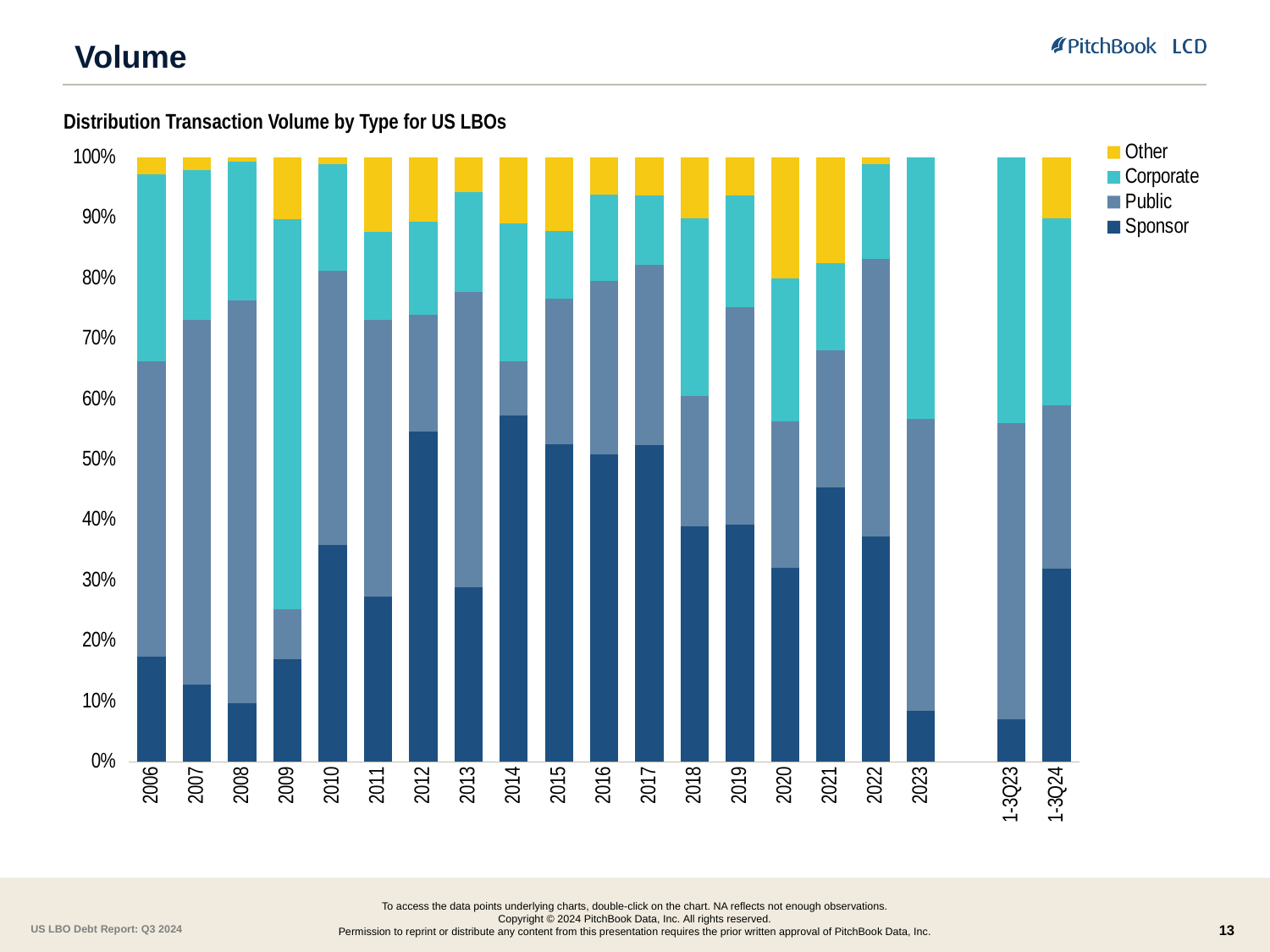

# Volume
Distribution Transaction Volume by Type for US LBOs

### Chart

| Category | Sponsor | Public | Corporate | Other |
|---|---|---|---|---|
| 2006 | 0.174106725 | 0.489035045 | 0.309035953 | 0.027822278 |
| 2007 | 0.127859209 | 0.602327494 | 0.247785867 | 0.02 |
| 2008 | 0.097567256 | 0.665849385 | 0.230009952 | 0.006573406 |
| 2009 | 0.169842002 | 0.083158084 | 0.645204162 | 0.101795752 |
| 2010 | 0.359624153 | 0.452716529 | 0.177303517 | 0.010355801 |
| 2011 | 0.273168279 | 0.458317759 | 0.146024104 | 0.122489858 |
| 2012 | 0.546172642 | 0.193808067 | 0.153984154 | 0.106035136 |
| 2013 | 0.2887 | 0.4893 | 0.1646 | 0.0574 |
| 2014 | 0.574 | 0.089 | 0.228 | 0.109 |
| 2015 | 0.526 | 0.241 | 0.113 | 0.121 |
| 2016 | 0.5094 | 0.2872 | 0.1421 | 0.0613 |
| 2017 | 0.5249 | 0.2984 | 0.1143 | 0.0625 |
| 2018 | 0.39 | 0.216 | 0.294 | 0.1 |
| 2019 | 0.393 | 0.359 | 0.186 | 0.062 |
| 2020 | 0.3210351544552932 | 0.242695840758978 | 0.23706382786259458 | 0.19920517692313439 |
| 2021 | 0.455 | 0.226 | 0.145 | 0.174 |
| 2022 | 0.373 | 0.46 | 0.156 | 0.011 |
| 2023 | 0.084 | 0.484 | 0.432 | 0.0 |
|  | None | None | None | None |
| 1-3Q23 | 0.071 | 0.489 | 0.439 | 0.0 |
| 1-3Q24 | 0.32 | 0.269 | 0.31 | 0.1 |